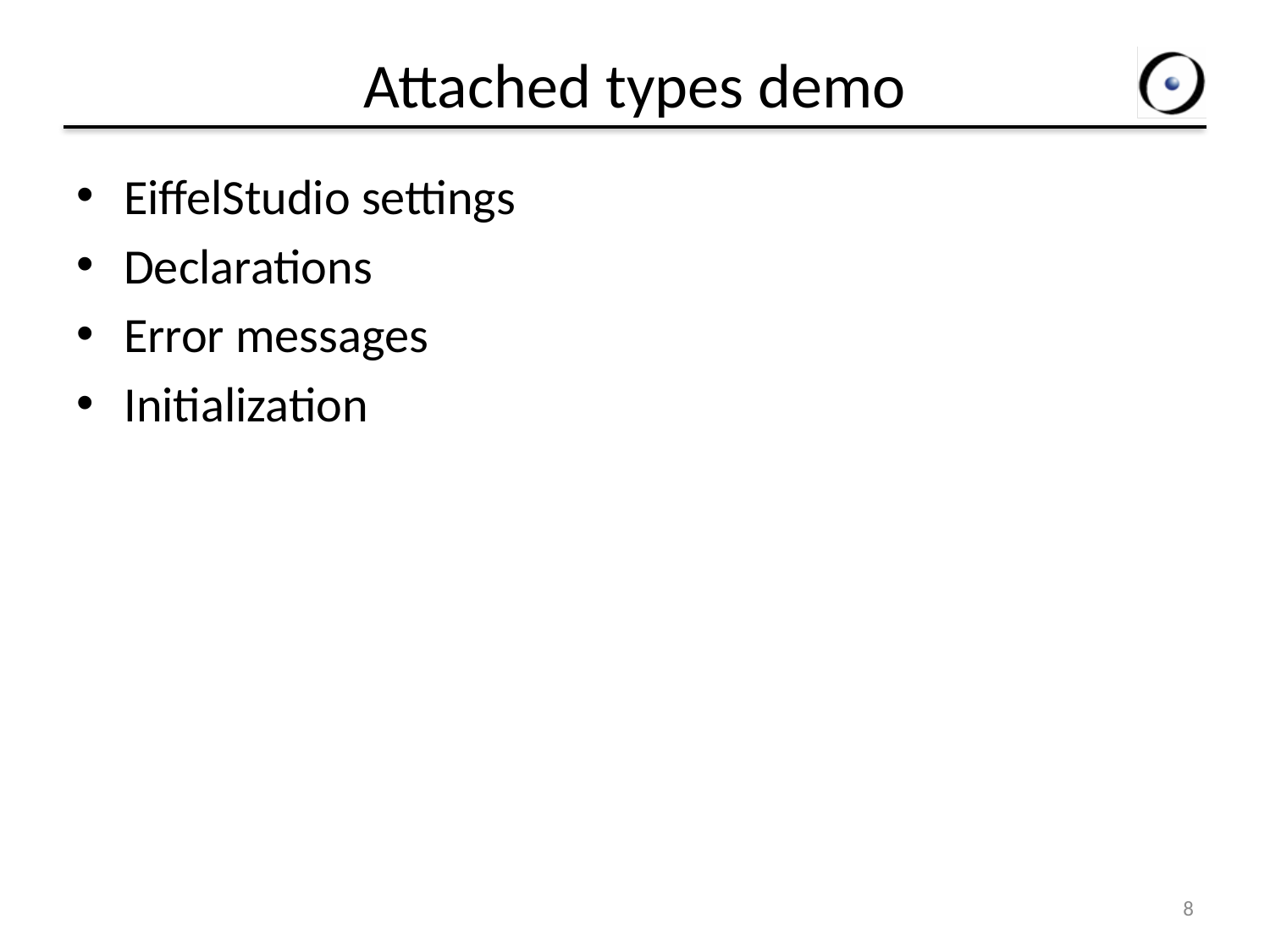

# Attached types demo
EiffelStudio settings
Declarations
Error messages
Initialization
8